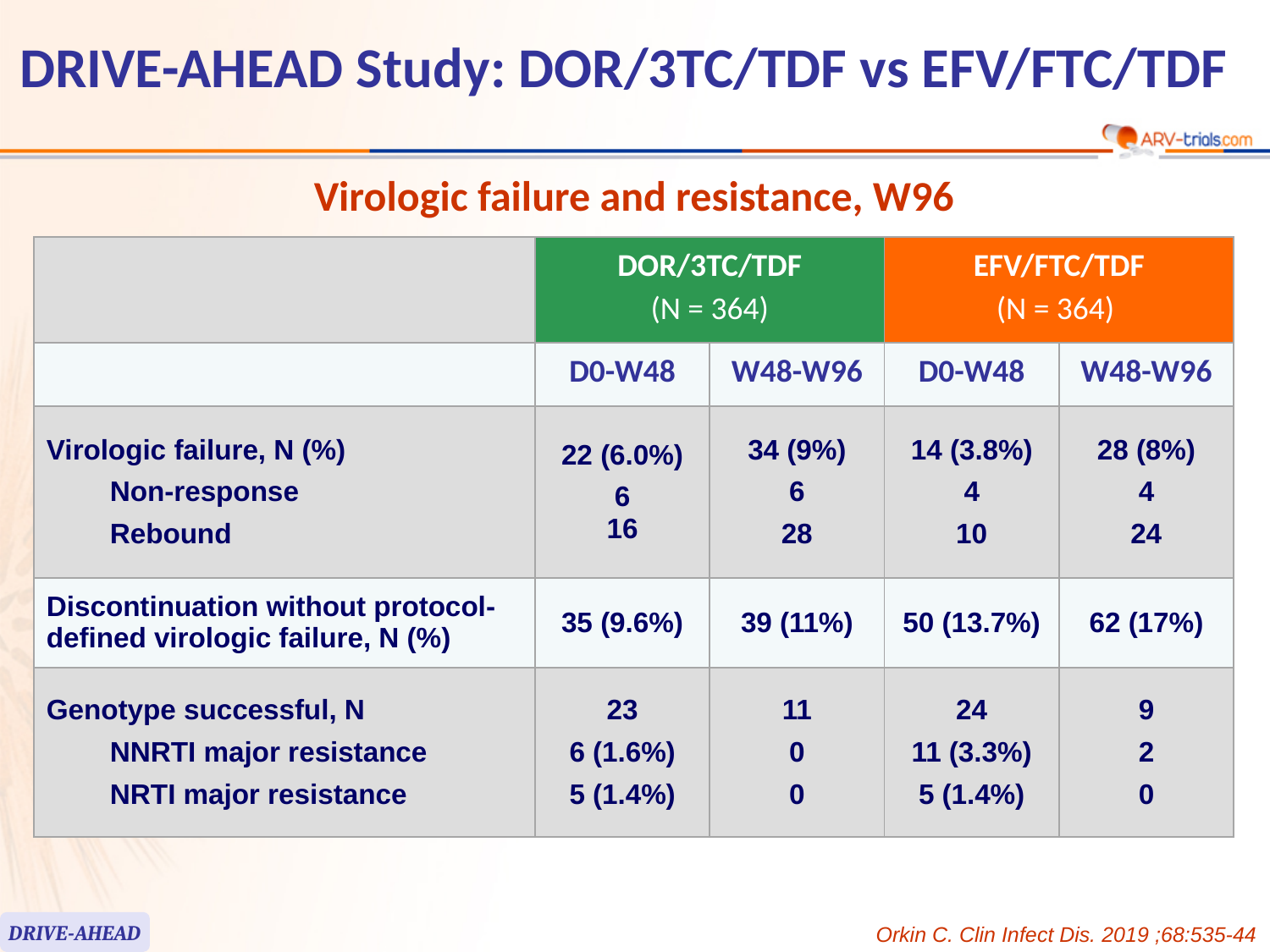

# DRIVE-AHEAD Study: DOR/3TC/TDF vs EFV/FTC/TDF
Virologic failure and resistance, W96
|  | DOR/3TC/TDF (N = 364) |  | EFV/FTC/TDF (N = 364) |  |
| --- | --- | --- | --- | --- |
|  | D0-W48 | W48-W96 | D0-W48 | W48-W96 |
| Virologic failure, N (%) Non-response Rebound | 22 (6.0%) 6 16 | 34 (9%) 6 28 | 14 (3.8%) 4 10 | 28 (8%) 4 24 |
| Discontinuation without protocol-defined virologic failure, N (%) | 35 (9.6%) | 39 (11%) | 50 (13.7%) | 62 (17%) |
| Genotype successful, N NNRTI major resistance NRTI major resistance | 23 6 (1.6%) 5 (1.4%) | 11 0 0 | 24 11 (3.3%) 5 (1.4%) | 9 2 0 |
DRIVE-AHEAD
Orkin C. Clin Infect Dis. 2019 ;68:535-44